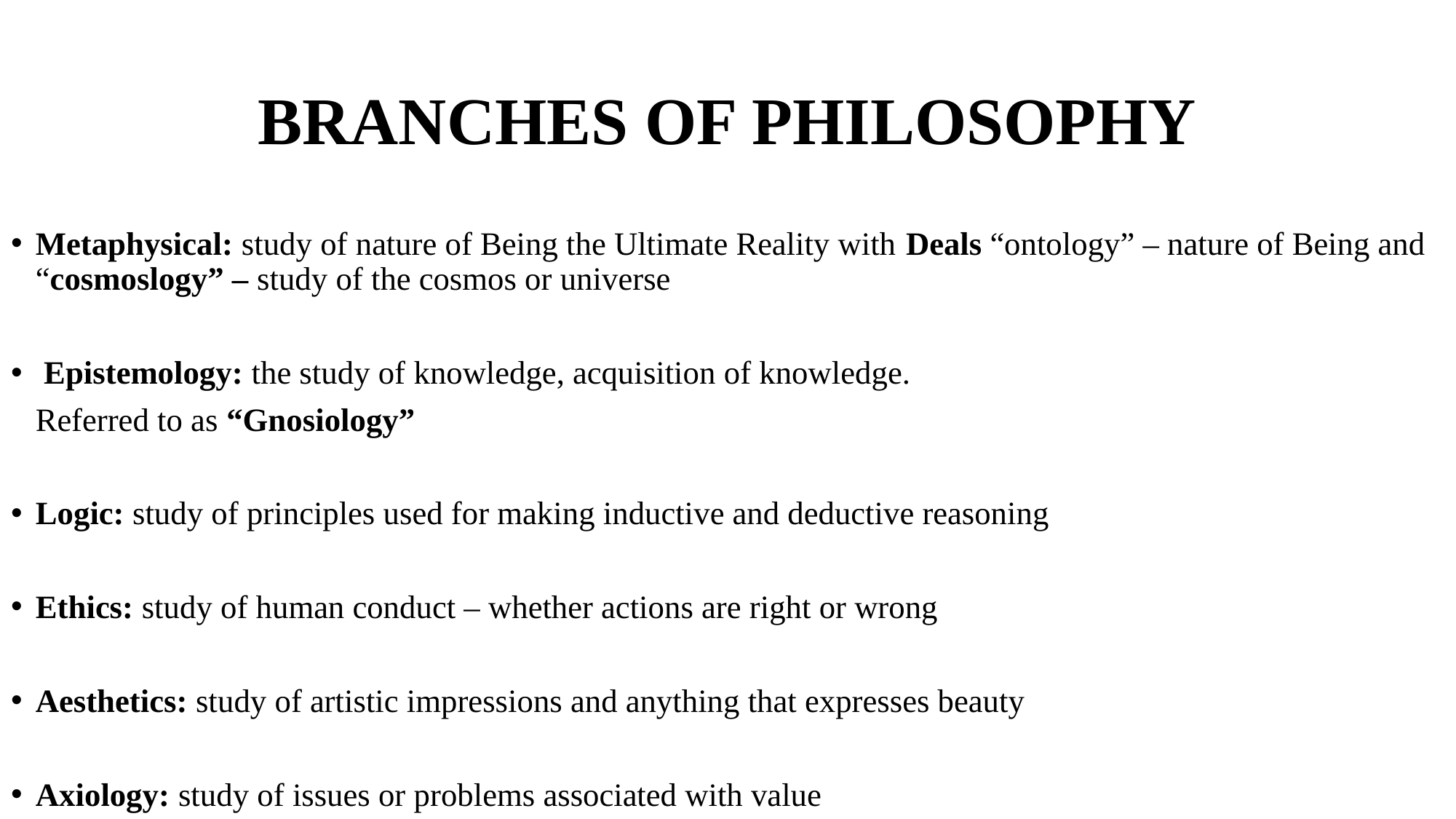

# BRANCHES OF PHILOSOPHY
Metaphysical: study of nature of Being the Ultimate Reality with Deals “ontology” – nature of Being and “cosmoslogy” – study of the cosmos or universe

 Epistemology: the study of knowledge, acquisition of knowledge.
   Referred to as “Gnosiology”

Logic: study of principles used for making inductive and deductive reasoning

Ethics: study of human conduct – whether actions are right or wrong

Aesthetics: study of artistic impressions and anything that expresses beauty

Axiology: study of issues or problems associated with value